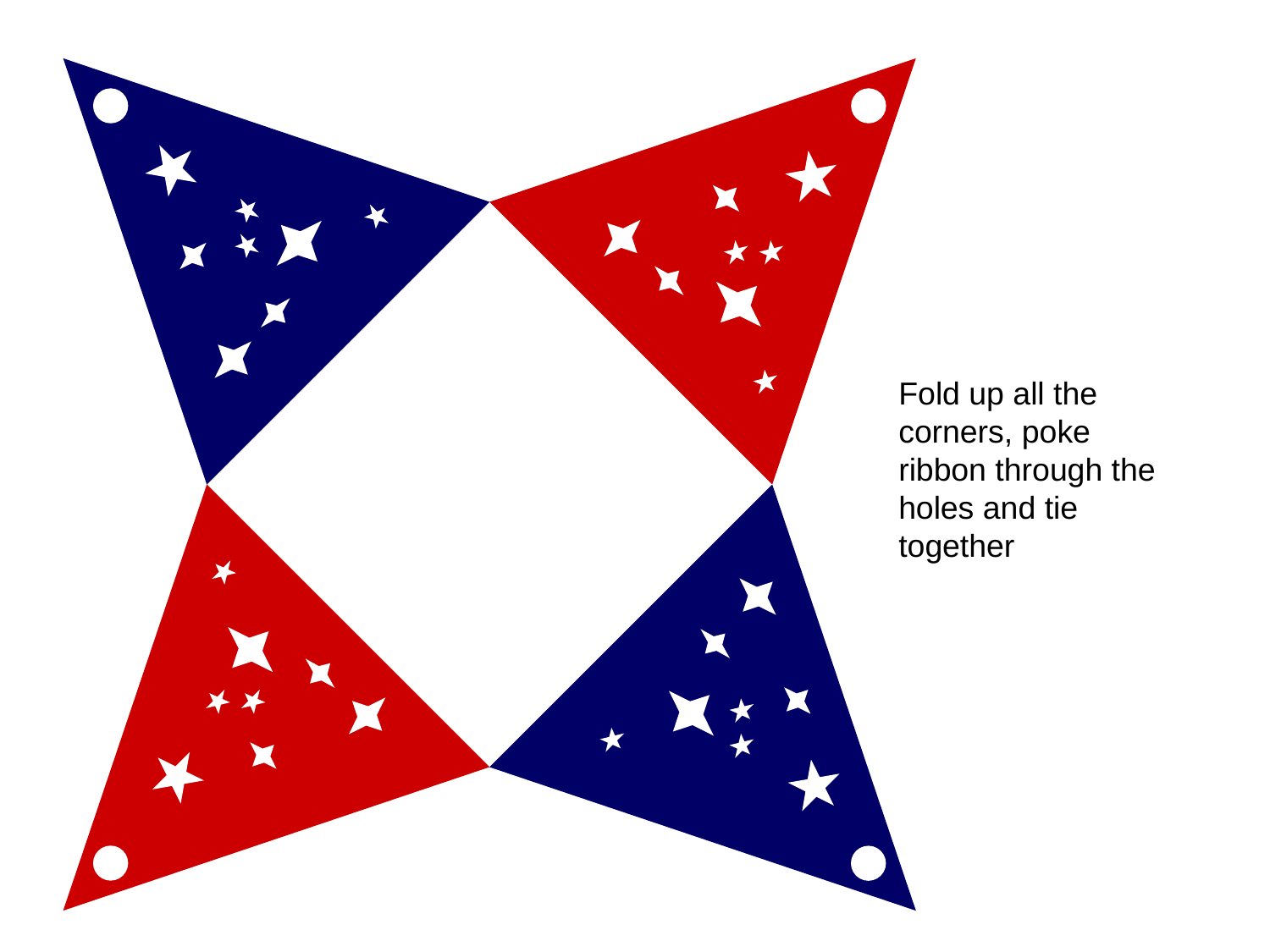

Fold up all the corners, poke ribbon through the holes and tie together